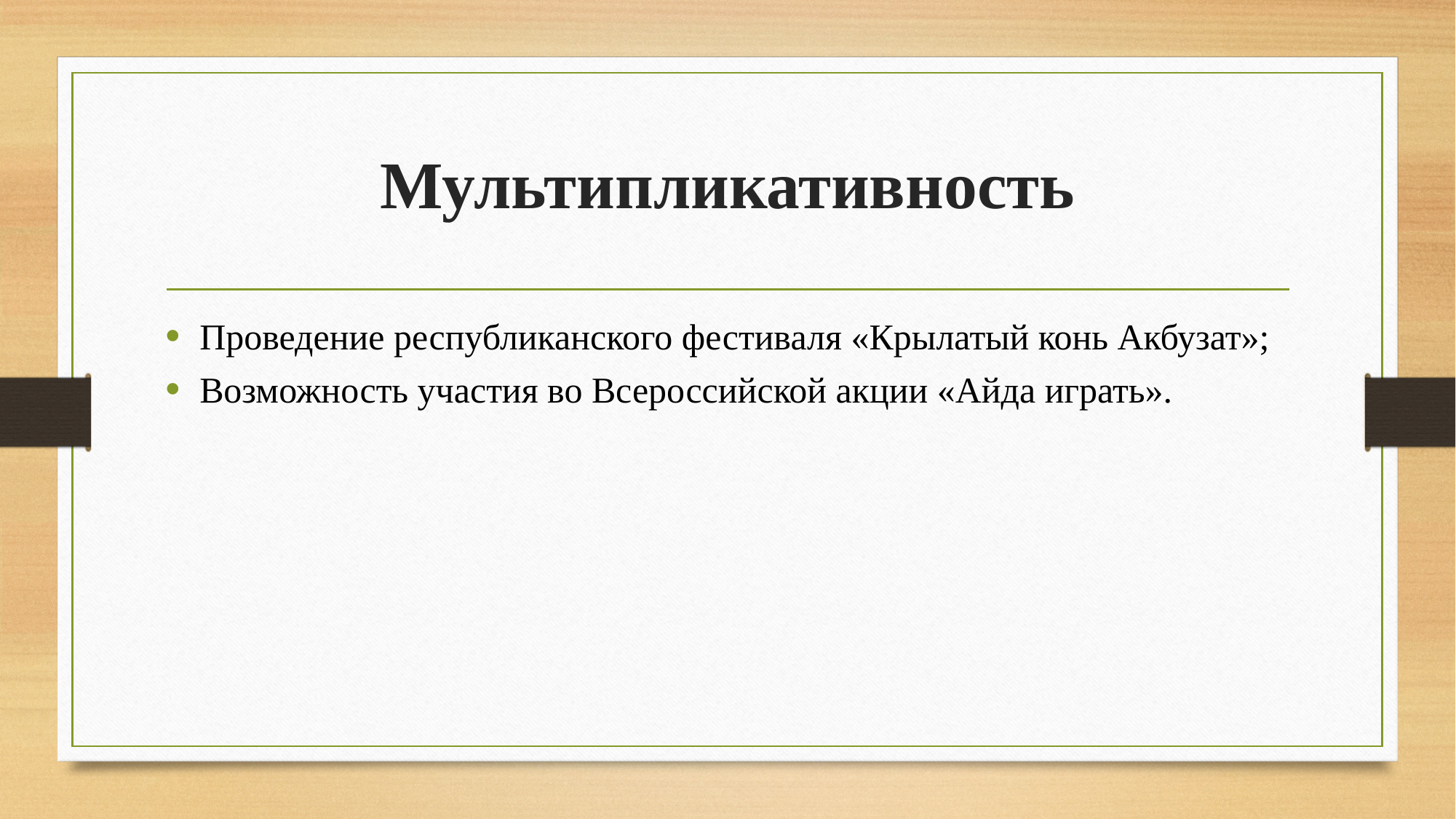

# Мультипликативность
Проведение республиканского фестиваля «Крылатый конь Акбузат»;
Возможность участия во Всероссийской акции «Айда играть».